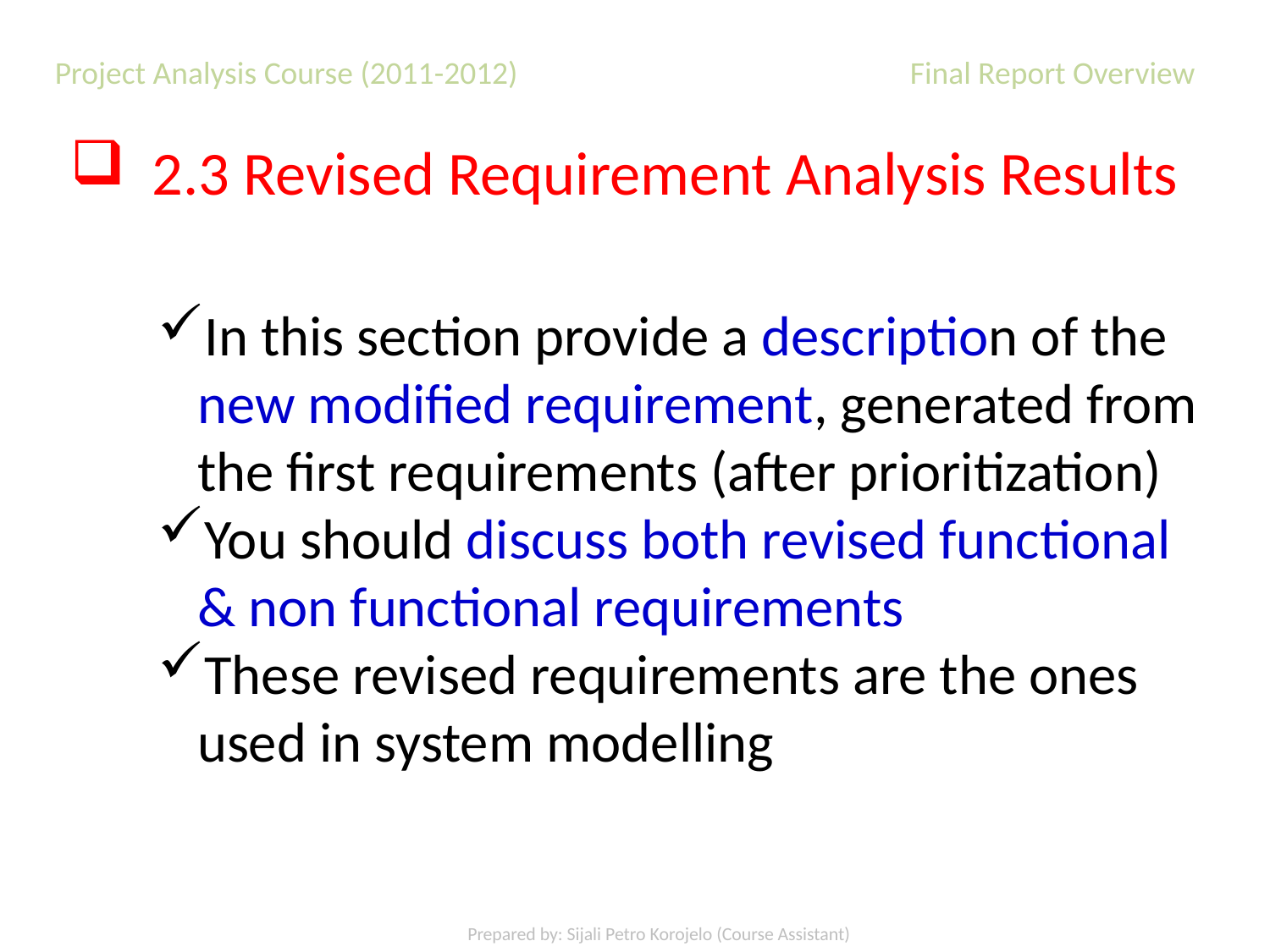

Project Analysis Course (2011-2012)                                      	             Final Report Overview
2.3 Revised Requirement Analysis Results

In this section provide a description of the new modified requirement, generated from the first requirements (after prioritization)
You should discuss both revised functional & non functional requirements
These revised requirements are the ones used in system modelling
Prepared by: Sijali Petro Korojelo (Course Assistant)